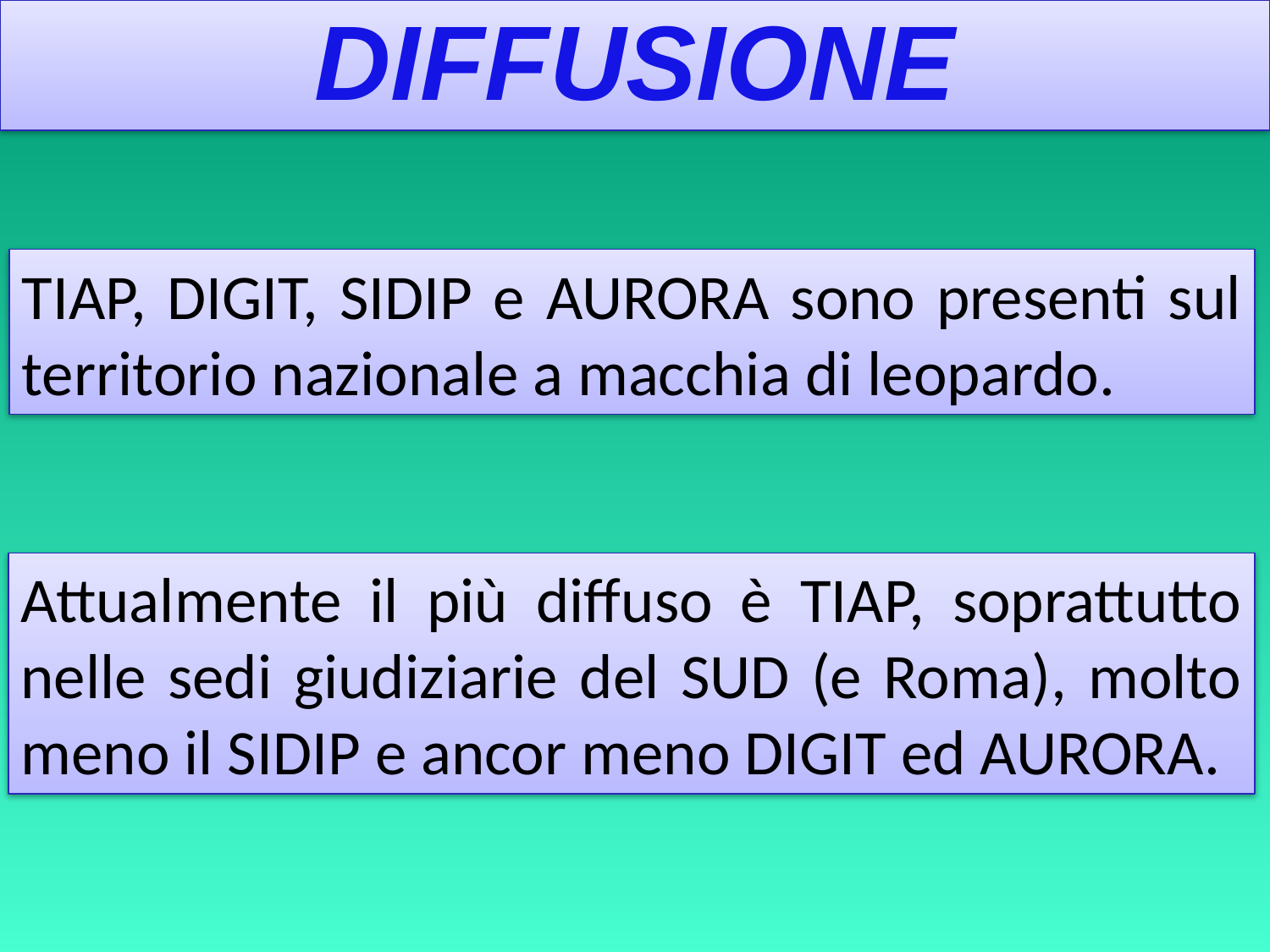

DIFFUSIONE
TIAP, DIGIT, SIDIP e AURORA sono presenti sul territorio nazionale a macchia di leopardo.
Attualmente il più diffuso è TIAP, soprattutto nelle sedi giudiziarie del SUD (e Roma), molto meno il SIDIP e ancor meno DIGIT ed AURORA.